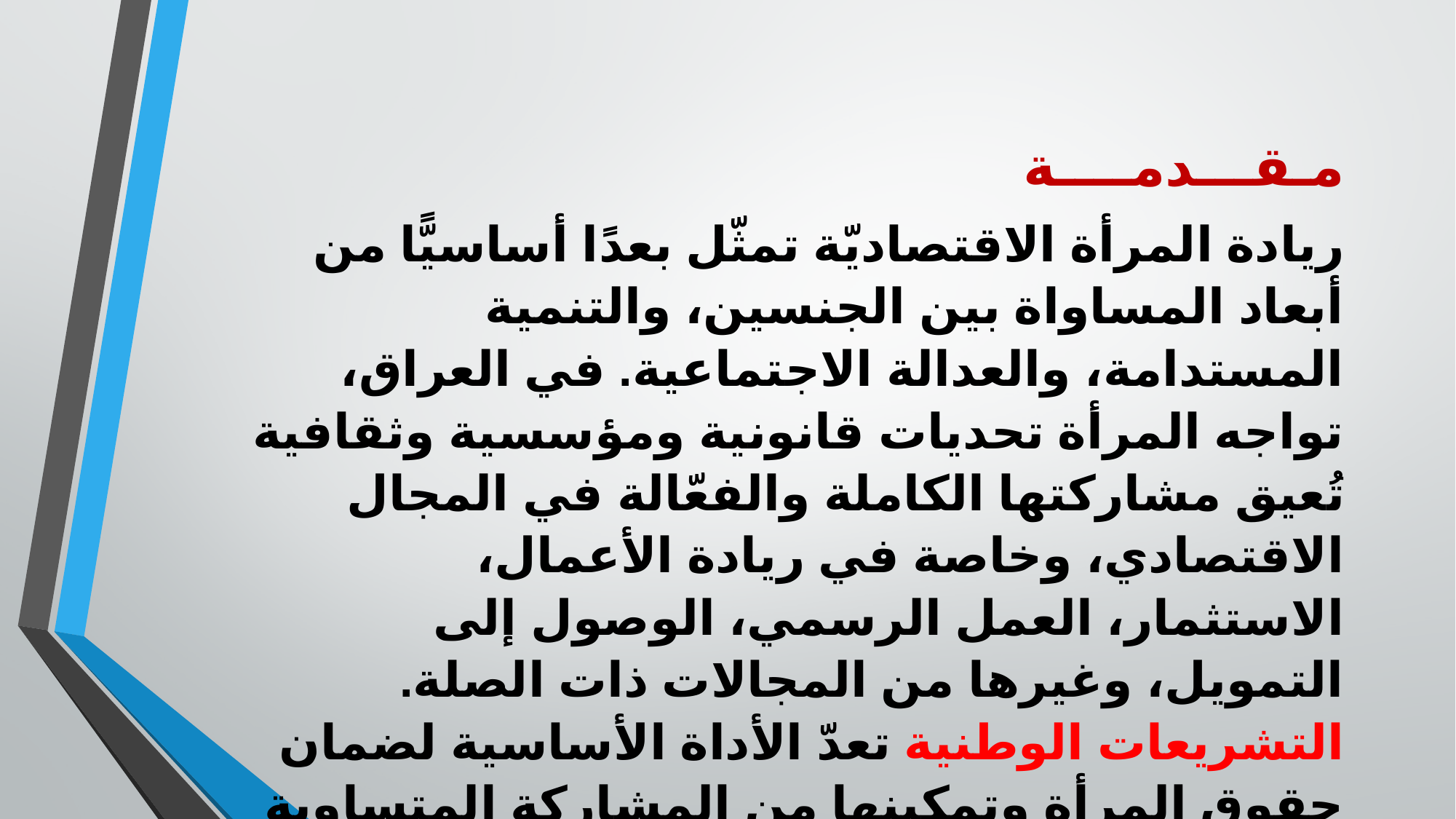

مـقـــدمــــة
ريادة المرأة الاقتصاديّة تمثّل بعدًا أساسيًّا من أبعاد المساواة بين الجنسين، والتنمية المستدامة، والعدالة الاجتماعية. في العراق، تواجه المرأة تحديات قانونية ومؤسسية وثقافية تُعيق مشاركتها الكاملة والفعّالة في المجال الاقتصادي، وخاصة في ريادة الأعمال، الاستثمار، العمل الرسمي، الوصول إلى التمويل، وغيرها من المجالات ذات الصلة. التشريعات الوطنية تعدّ الأداة الأساسية لضمان حقوق المرأة وتمكينها من المشاركة المتساوية في النشاط الاقتصادي، شرط أن تكون تلك التشريعات مدروسة، شاملة، قابلة للتطبيق، ومراعية للواقع الاجتماعي     والثقافي.